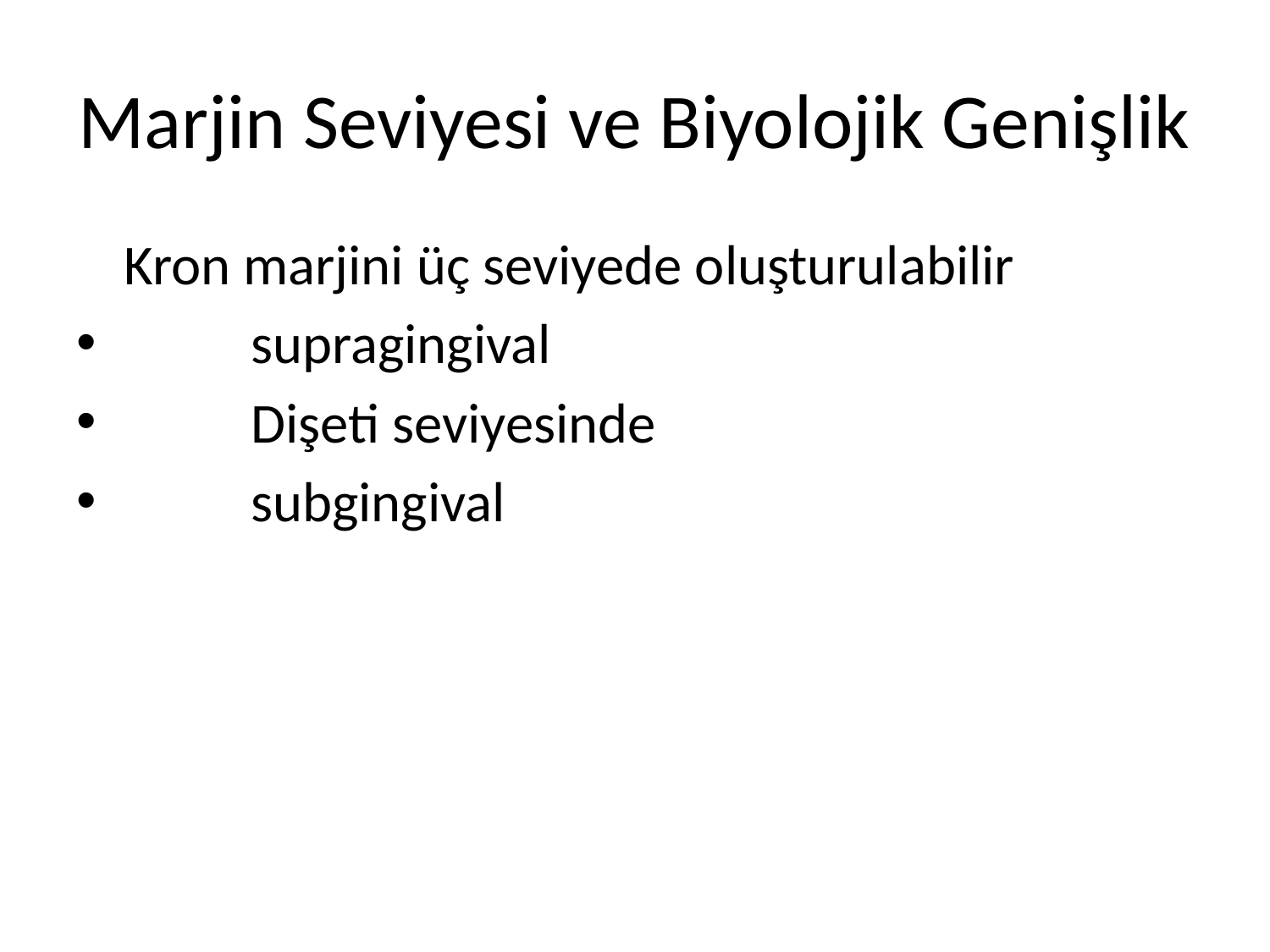

# Marjin Seviyesi ve Biyolojik Genişlik
	Kron marjini üç seviyede oluşturulabilir
	supragingival
	Dişeti seviyesinde
	subgingival